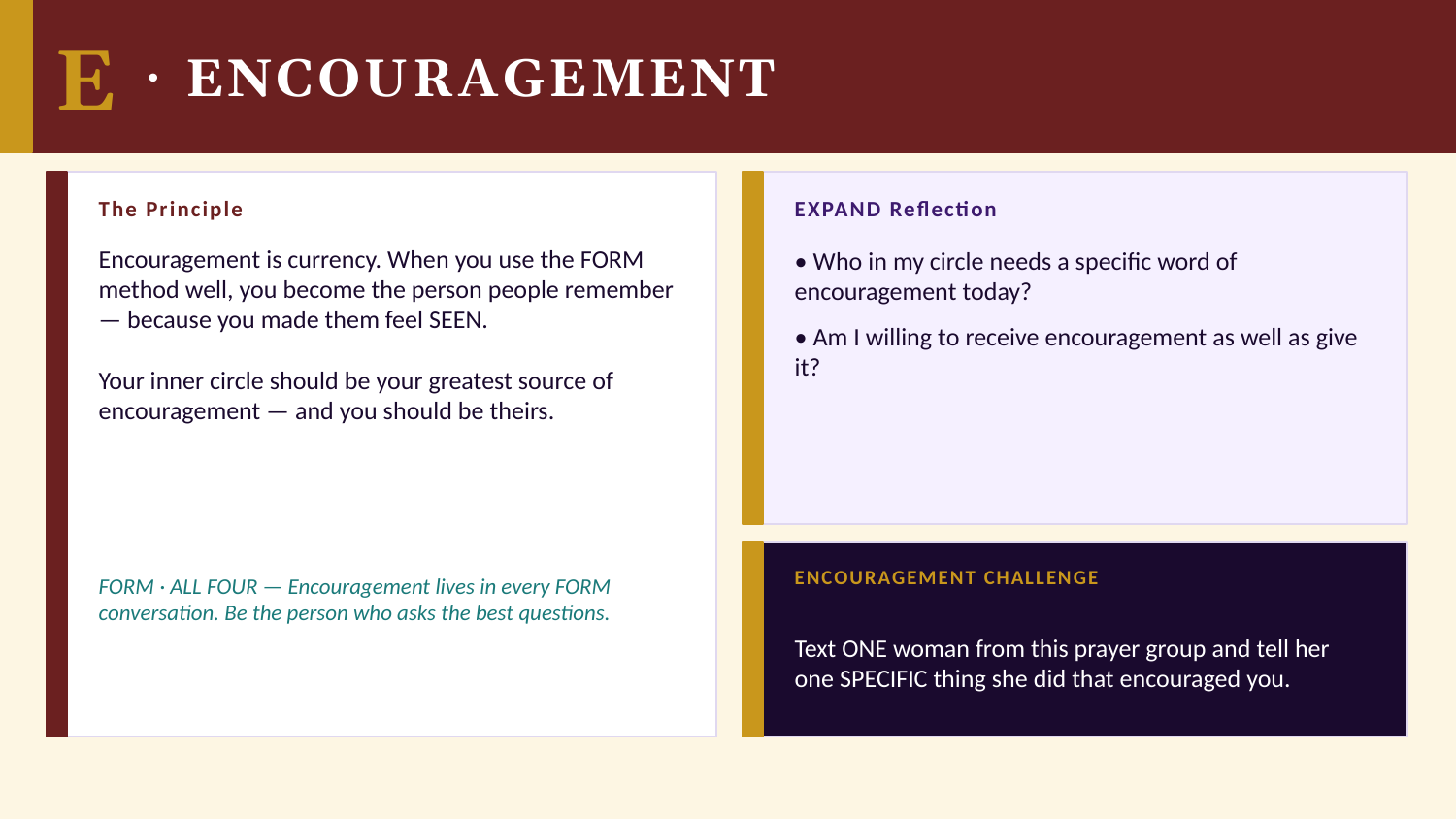

E
·
ENCOURAGEMENT

The Principle
EXPAND Reflection
Encouragement is currency. When you use the FORM method well, you become the person people remember — because you made them feel SEEN.

Your inner circle should be your greatest source of encouragement — and you should be theirs.
• Who in my circle needs a specific word of encouragement today?
• Am I willing to receive encouragement as well as give it?

ENCOURAGEMENT CHALLENGE
FORM · ALL FOUR — Encouragement lives in every FORM conversation. Be the person who asks the best questions.
Text ONE woman from this prayer group and tell her one SPECIFIC thing she did that encouraged you.